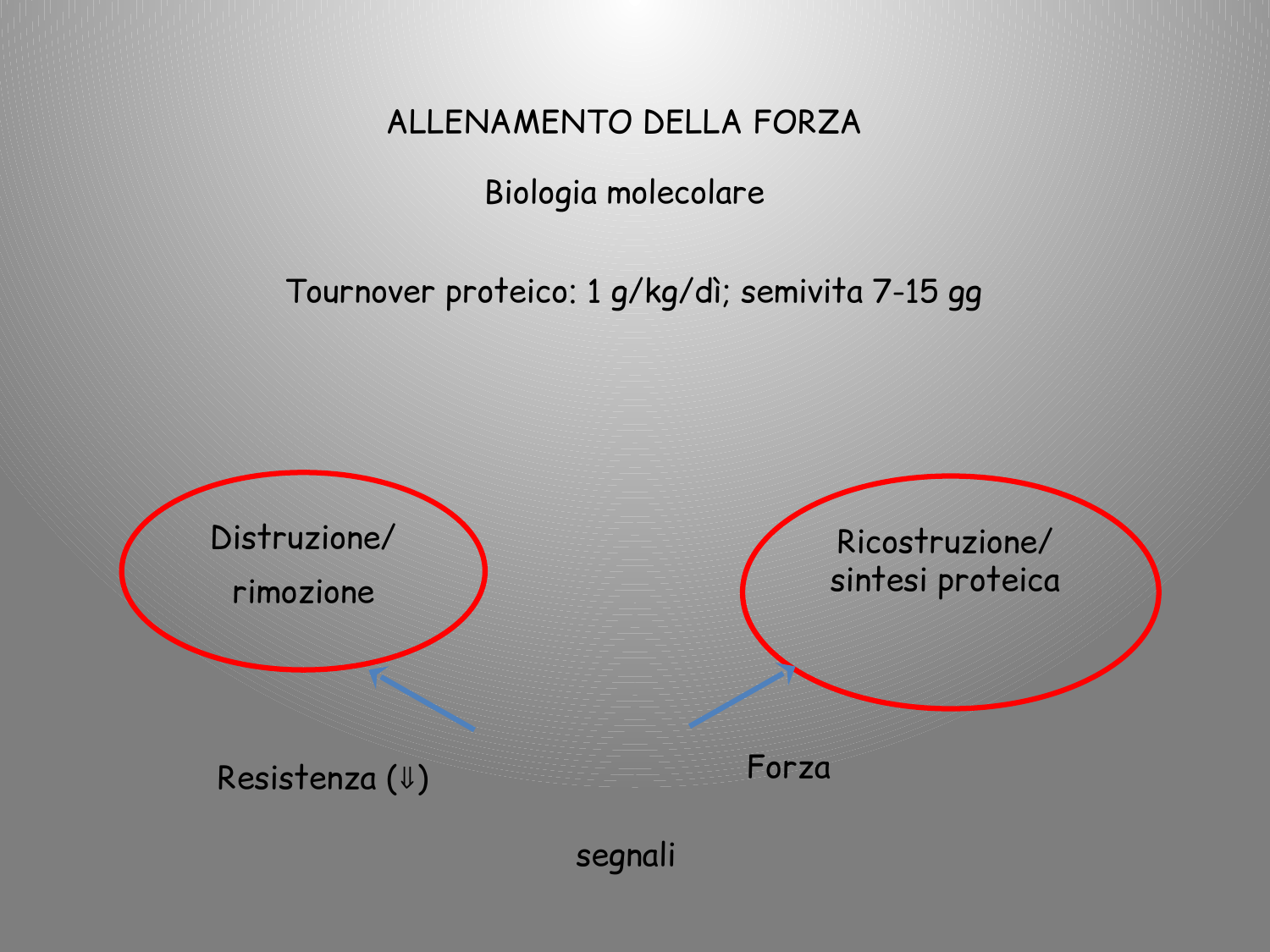

ALLENAMENTO DELLA FORZA
Biologia molecolare
Tournover proteico: 1 g/kg/dì; semivita 7-15 gg

Distruzione/
rimozione

Ricostruzione/sintesi proteica

Forza
Resistenza (⇓)
segnali